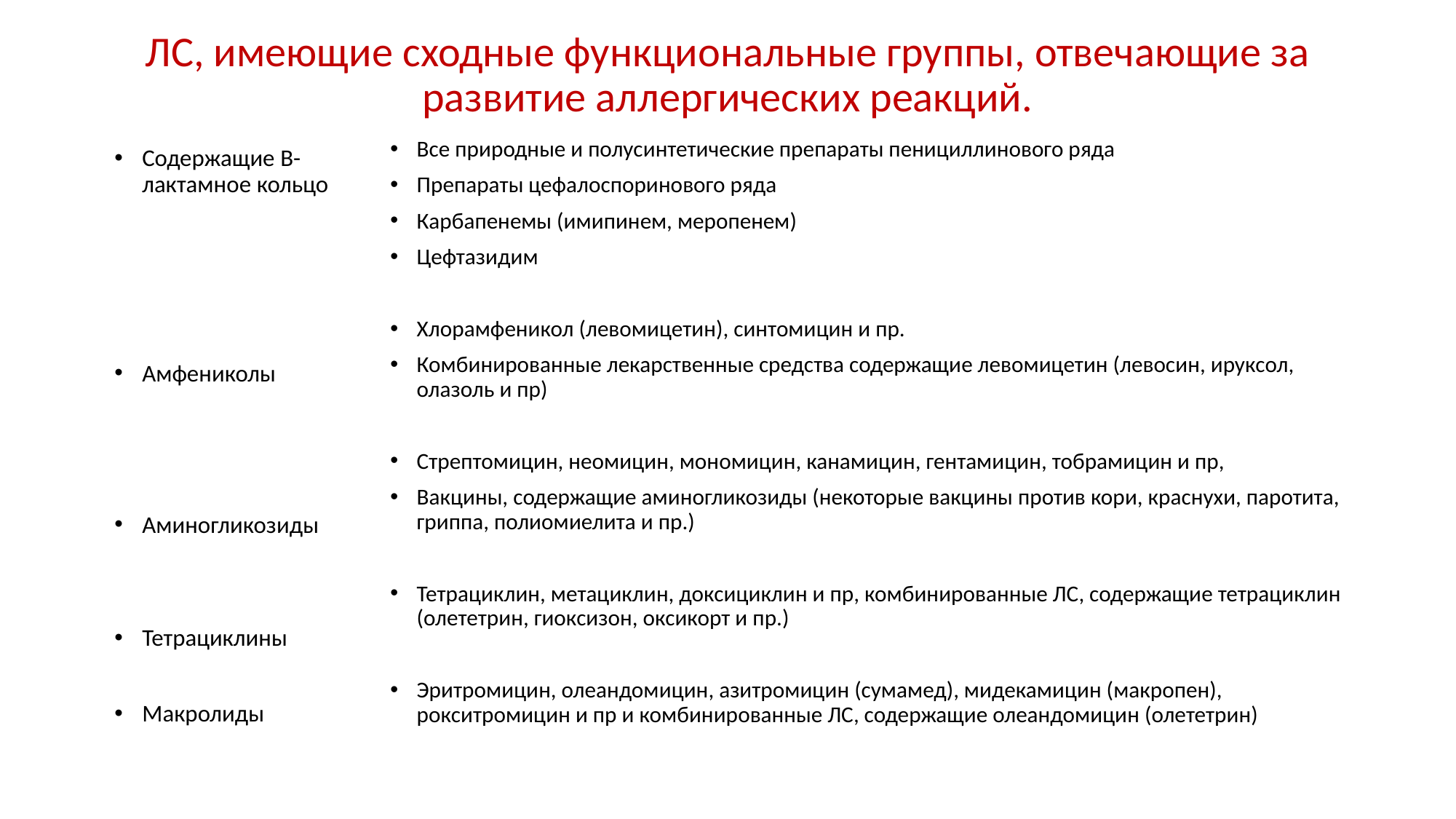

# ЛС, имеющие сходные функциональные группы, отвечающие за развитие аллергических реакций.
Все природные и полусинтетические препараты пенициллинового ряда
Препараты цефалоспоринового ряда
Карбапенемы (имипинем, меропенем)
Цефтазидим

Хлорамфеникол (левомицетин), синтомицин и пр.
Комбинированные лекарственные средства содержащие левомицетин (левосин, ируксол, олазоль и пр)

Стрептомицин, неомицин, мономицин, канамицин, гентамицин, тобрамицин и пр,
Вакцины, содержащие аминогликозиды (некоторые вакцины против кори, краснухи, паротита, гриппа, полиомиелита и пр.)

Тетрациклин, метациклин, доксициклин и пр, комбинированные ЛС, содержащие тетрациклин (олететрин, гиоксизон, оксикорт и пр.)

Эритромицин, олеандомицин, азитромицин (сумамед), мидекамицин (макропен), рокситромицин и пр и комбинированные ЛС, содержащие олеандомицин (олететрин)

Содержащие В-лактамное кольцо

Амфениколы

Аминогликозиды

Тетрациклины

Макролиды